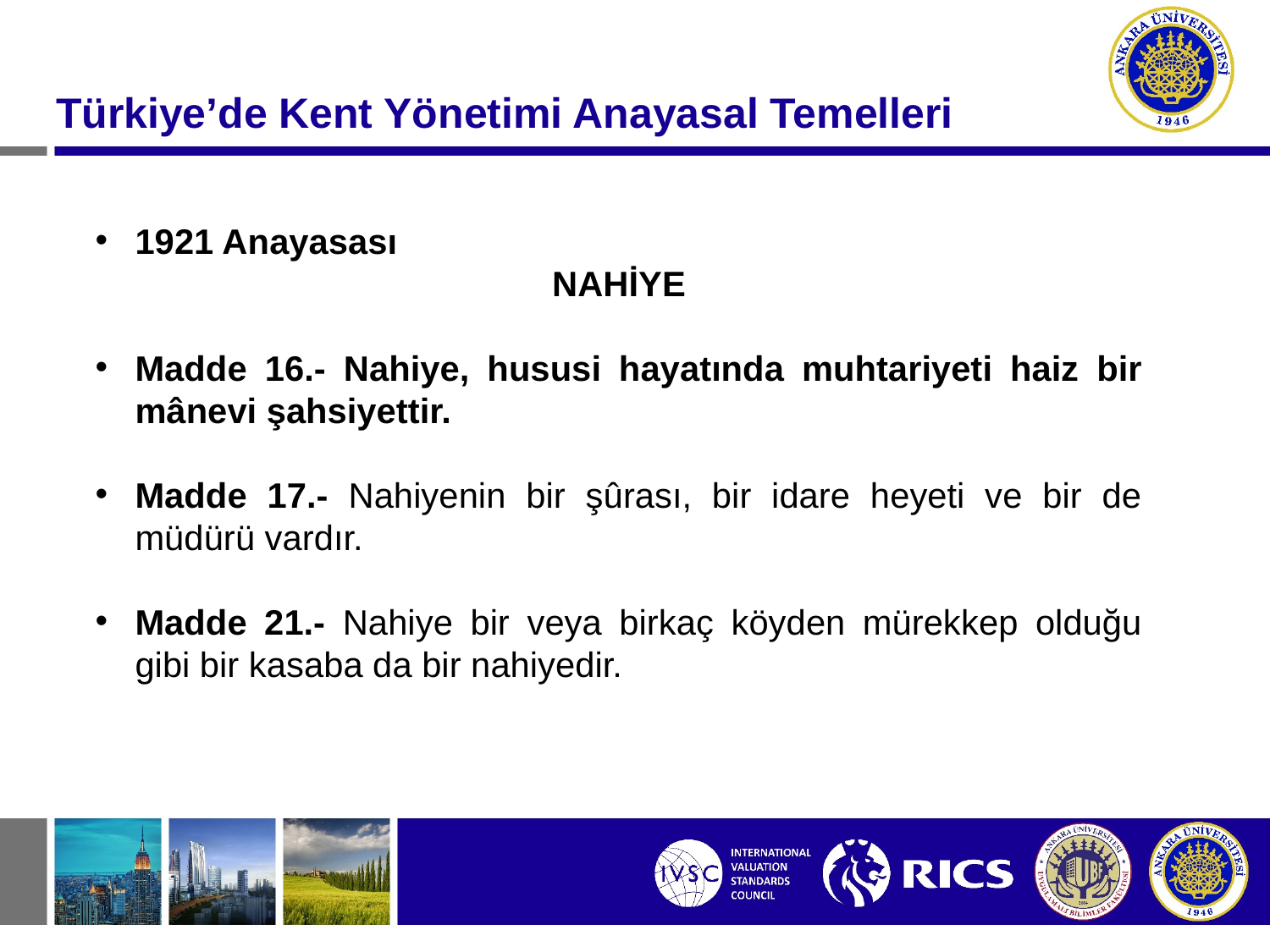

Türkiye’de Kent Yönetimi Anayasal Temelleri
1921 Anayasası
NAHİYE

Madde 16.- Nahiye, hususi hayatında muhtariyeti haiz bir mânevi şahsiyettir.

Madde 17.- Nahiyenin bir şûrası, bir idare heyeti ve bir de müdürü vardır.

Madde 21.- Nahiye bir veya birkaç köyden mürekkep olduğu gibi bir kasaba da bir nahiyedir.